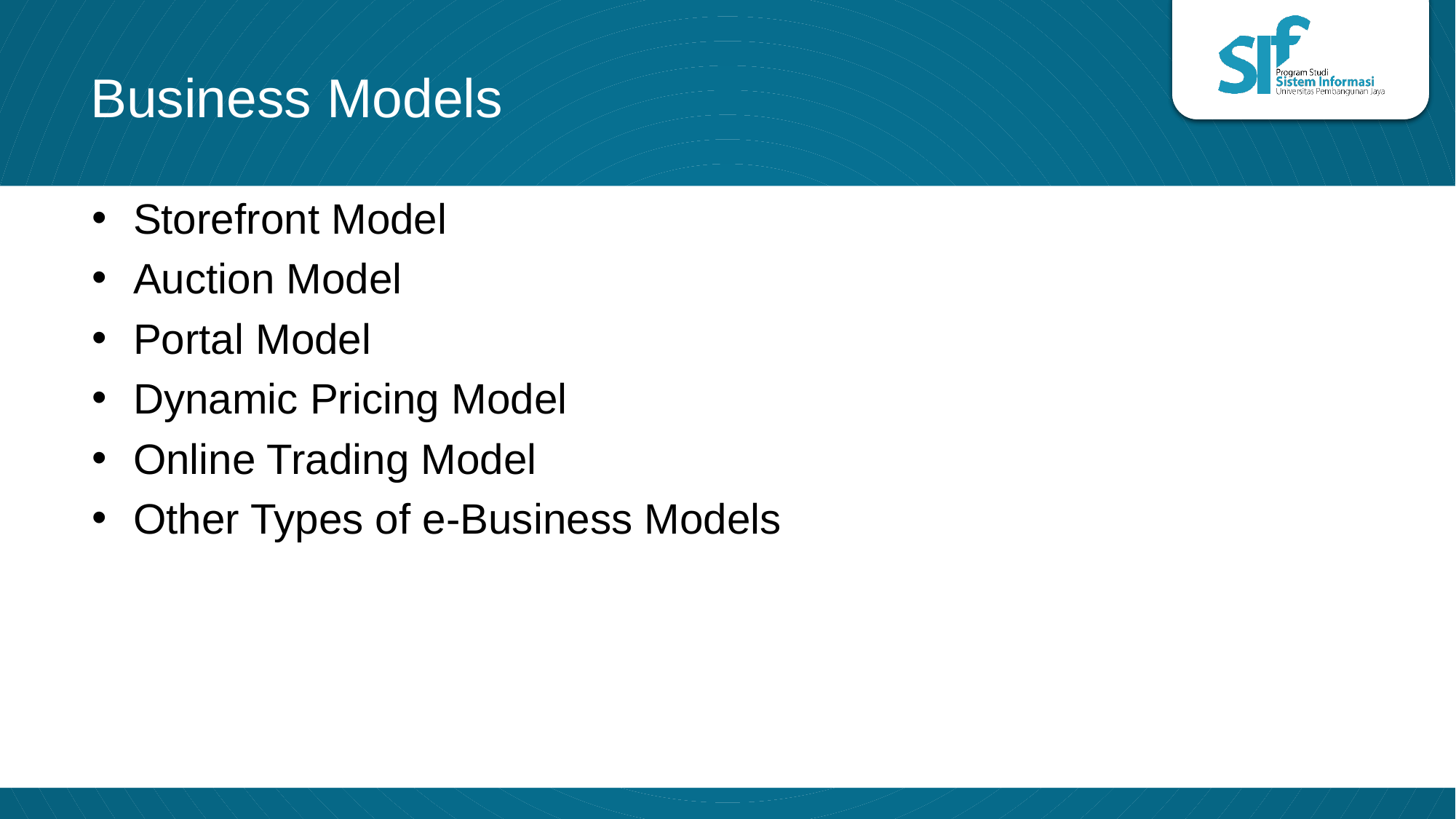

# Business Models
Storefront Model
Auction Model
Portal Model
Dynamic Pricing Model
Online Trading Model
Other Types of e-Business Models